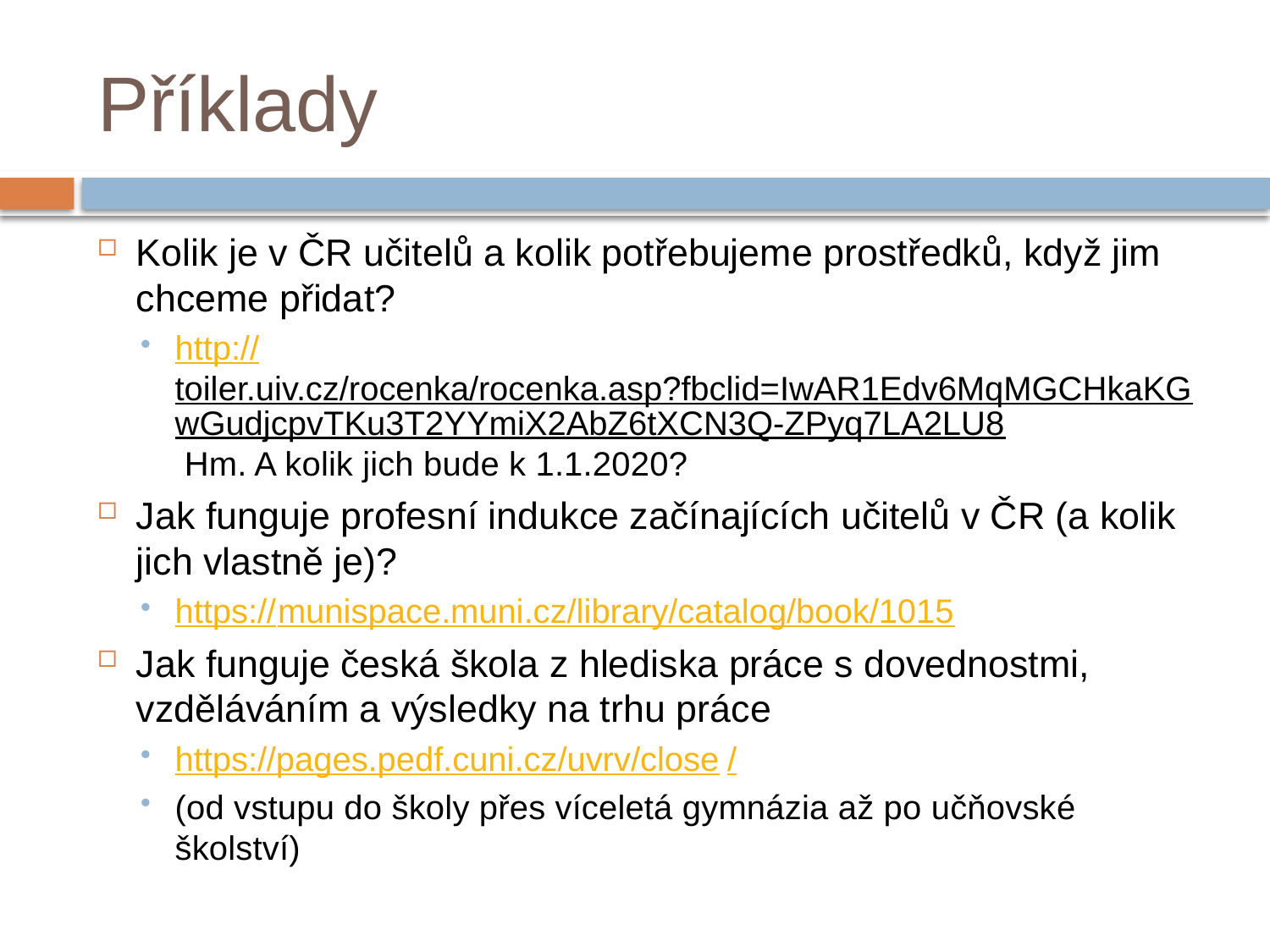

# Příklady
Kolik je v ČR učitelů a kolik potřebujeme prostředků, když jim chceme přidat?
http://toiler.uiv.cz/rocenka/rocenka.asp?fbclid=IwAR1Edv6MqMGCHkaKGwGudjcpvTKu3T2YYmiX2AbZ6tXCN3Q-ZPyq7LA2LU8 Hm. A kolik jich bude k 1.1.2020?
Jak funguje profesní indukce začínajících učitelů v ČR (a kolik jich vlastně je)?
https://munispace.muni.cz/library/catalog/book/1015
Jak funguje česká škola z hlediska práce s dovednostmi, vzděláváním a výsledky na trhu práce
https://pages.pedf.cuni.cz/uvrv/close/
(od vstupu do školy přes víceletá gymnázia až po učňovské školství)